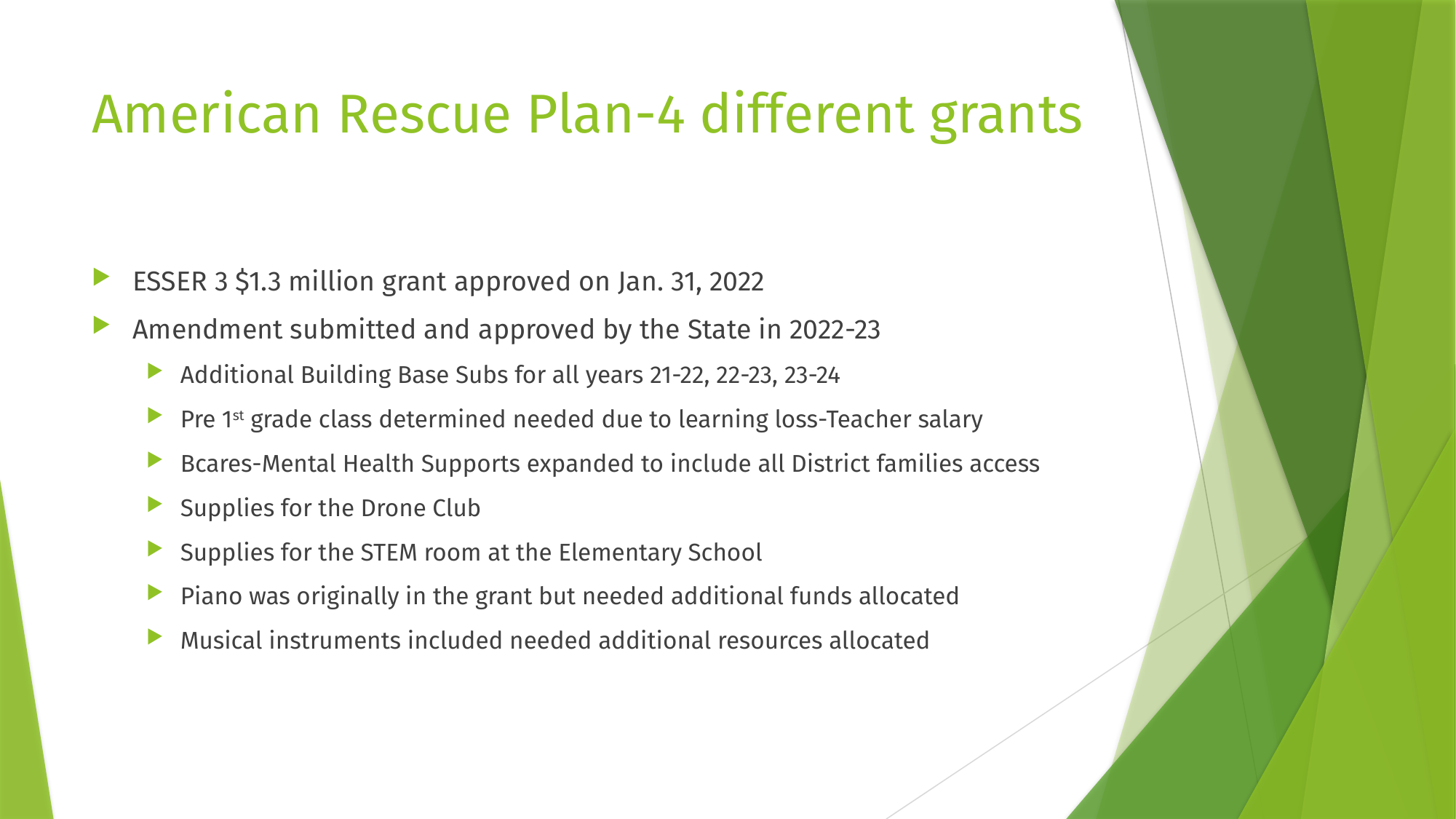

# American Rescue Plan-4 different grants
ESSER 3 $1.3 million grant approved on Jan. 31, 2022
Amendment submitted and approved by the State in 2022-23
Additional Building Base Subs for all years 21-22, 22-23, 23-24
Pre 1st grade class determined needed due to learning loss-Teacher salary
Bcares-Mental Health Supports expanded to include all District families access
Supplies for the Drone Club
Supplies for the STEM room at the Elementary School
Piano was originally in the grant but needed additional funds allocated
Musical instruments included needed additional resources allocated